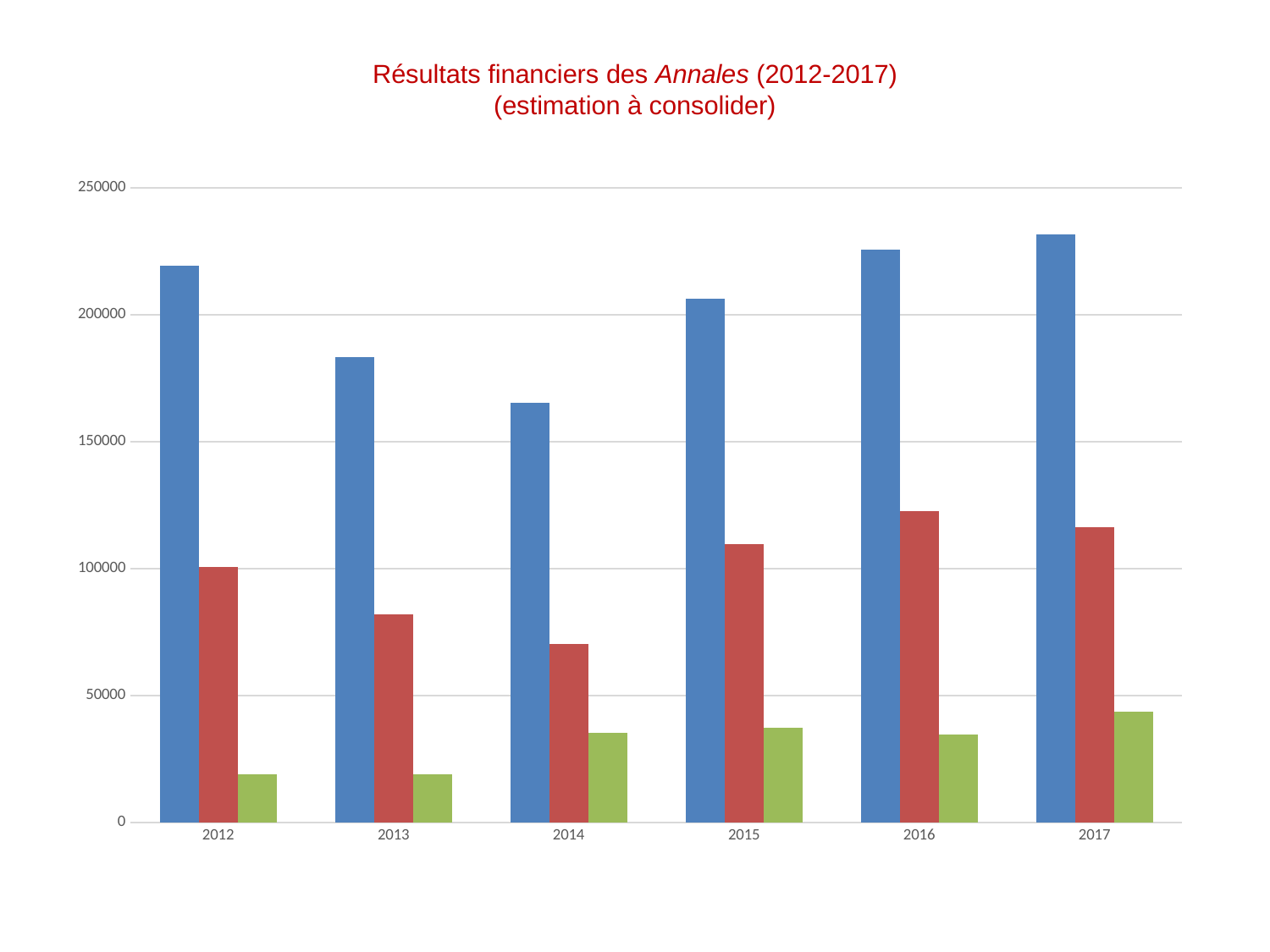

# Résultats financiers des Annales (2012-2017) (estimation à consolider)

### Chart

| Category |  |  |  |
|---|---|---|---|
| 2012 | 219359.0 | 100668.0 | 19116.0 |
| 2013 | 183488.0 | 81911.0 | 19196.0 |
| 2014 | 165287.0 | 70446.0 | 35374.0 |
| 2015 | 206256.0 | 109745.0 | 37200.0 |
| 2016 | 225720.0 | 122533.0 | 34646.0 |
| 2017 | 231636.0 | 116318.0 | 43582.0 |